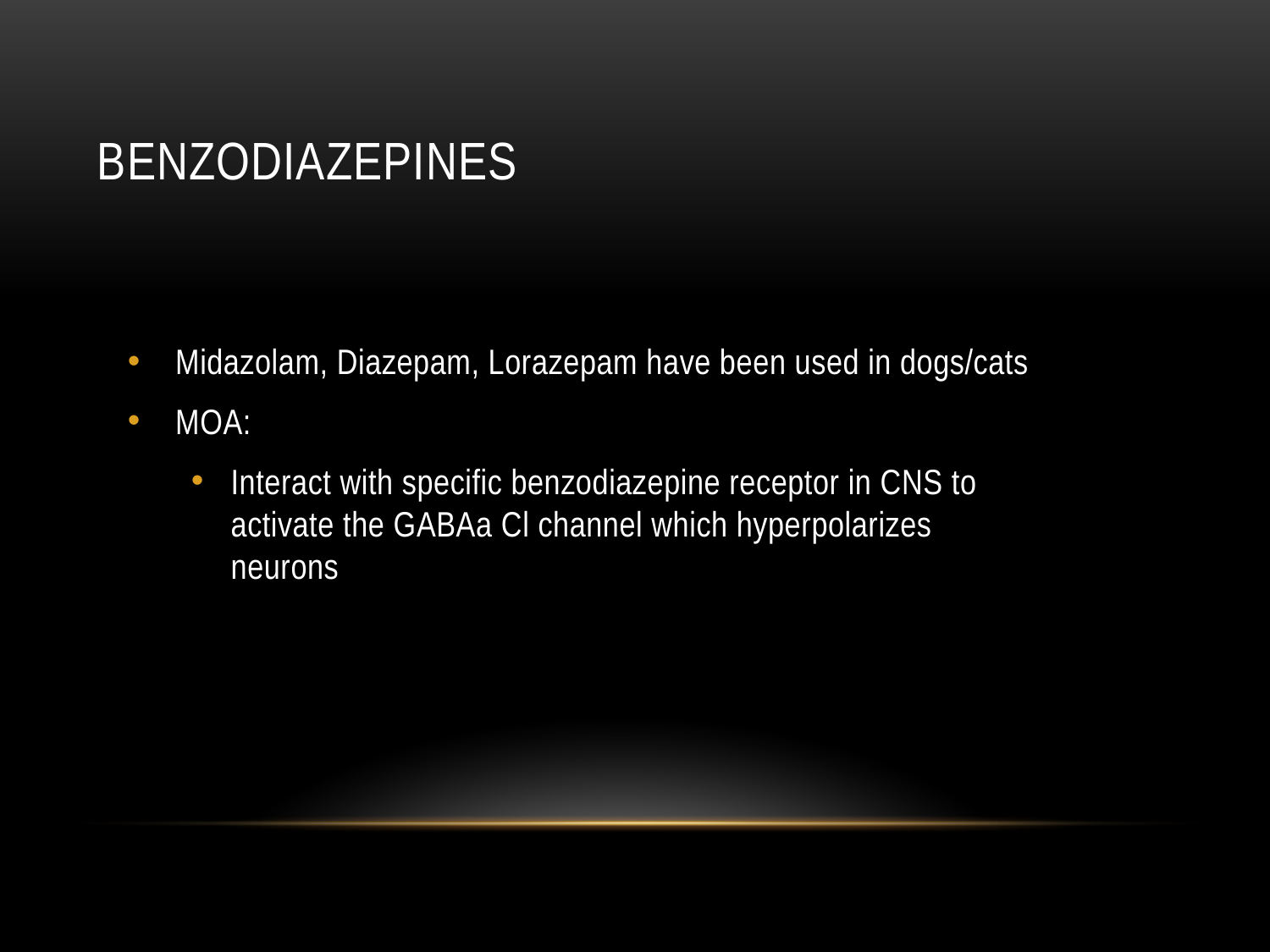

# Benzodiazepines
Midazolam, Diazepam, Lorazepam have been used in dogs/cats
MOA:
Interact with specific benzodiazepine receptor in CNS to activate the GABAa Cl channel which hyperpolarizes neurons